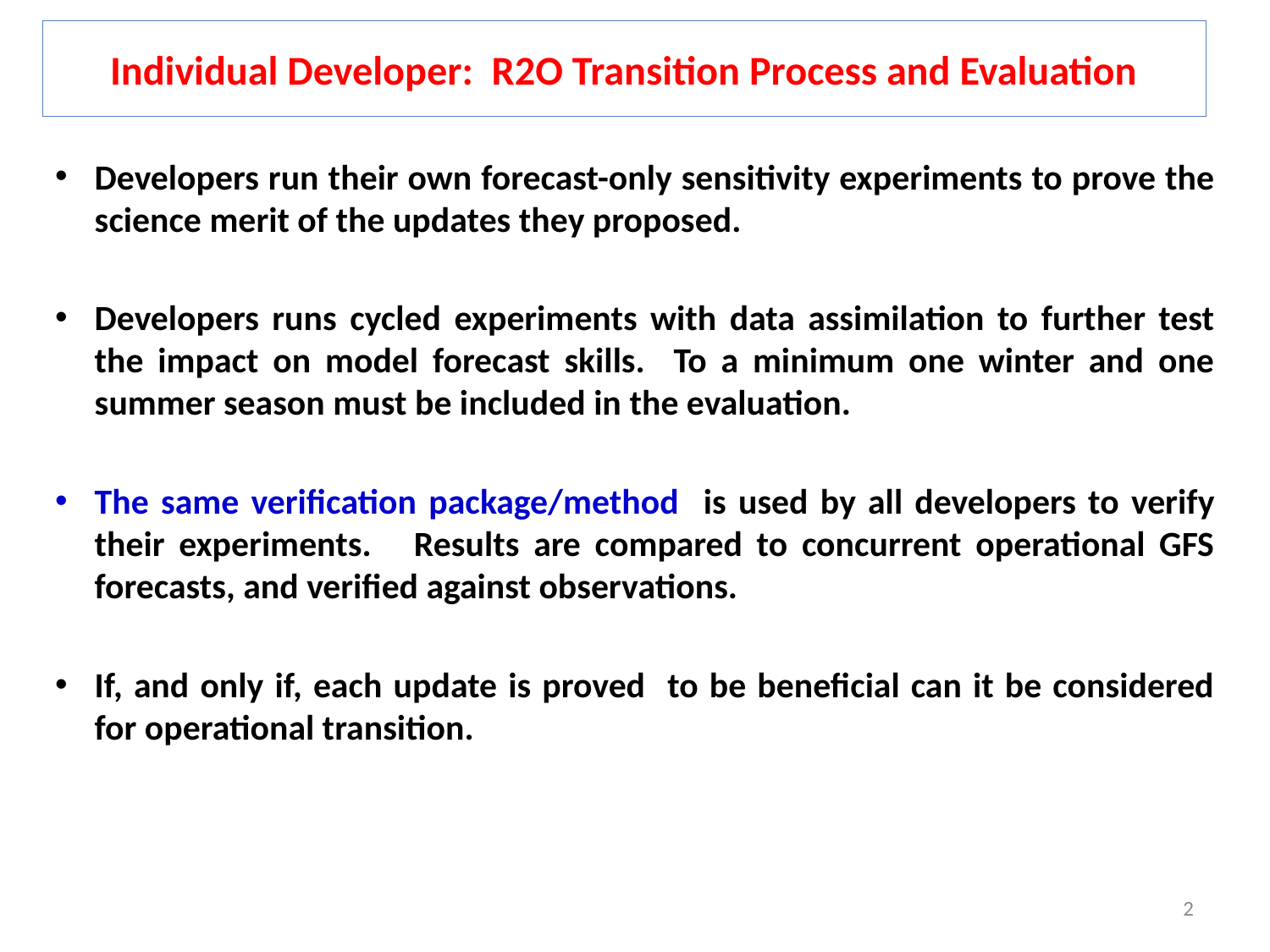

# Individual Developer:  R2O Transition Process and Evaluation
Developers run their own forecast-only sensitivity experiments to prove the science merit of the updates they proposed.

Developers runs cycled experiments with data assimilation to further test the impact on model forecast skills.  To a minimum one winter and one summer season must be included in the evaluation.

The same verification package/method  is used by all developers to verify their experiments.   Results are compared to concurrent operational GFS forecasts, and verified against observations.

If, and only if, each update is proved  to be beneficial can it be considered for operational transition.
2